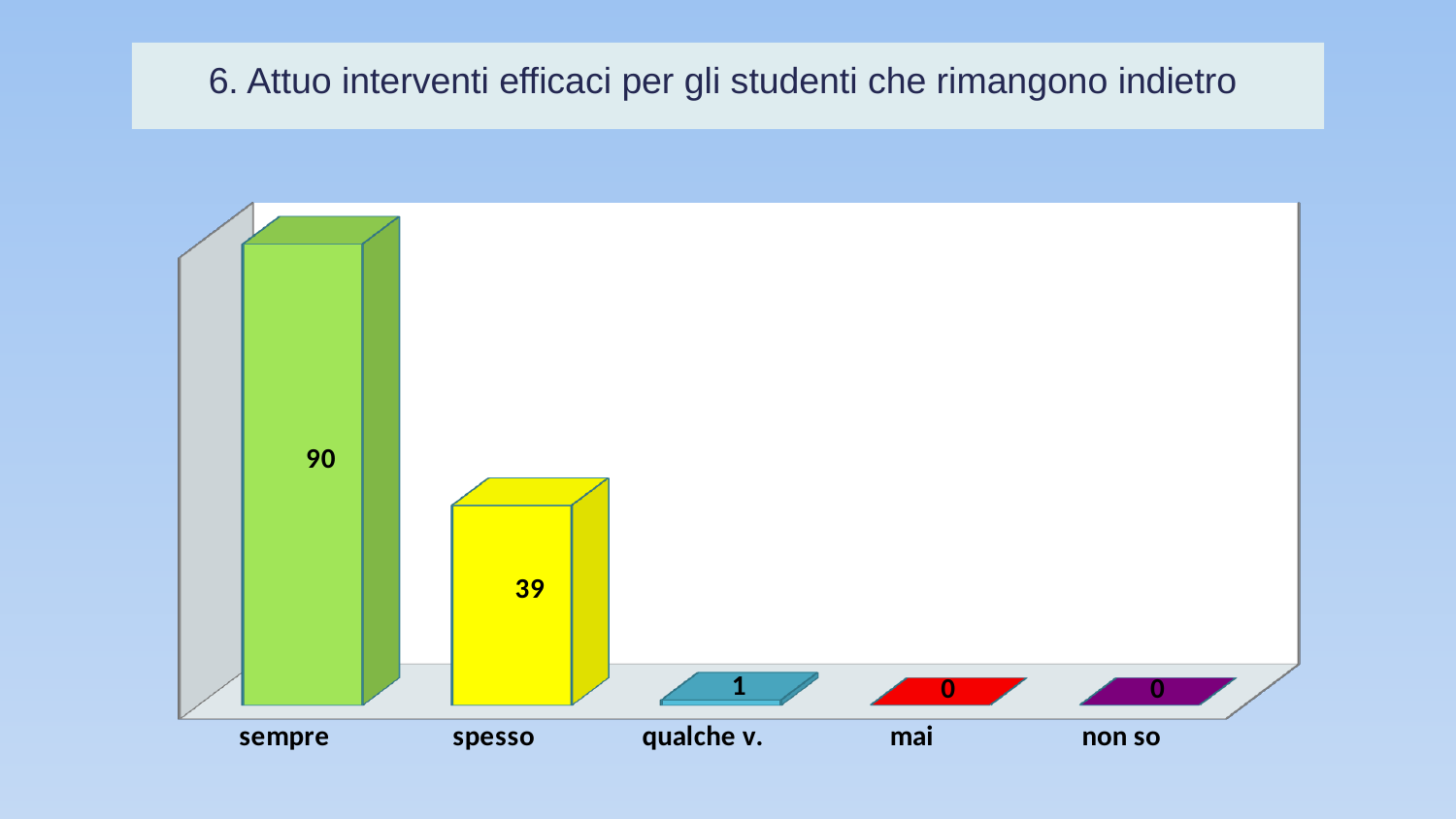

# 6. Attuo interventi efficaci per gli studenti che rimangono indietro

[unsupported chart]